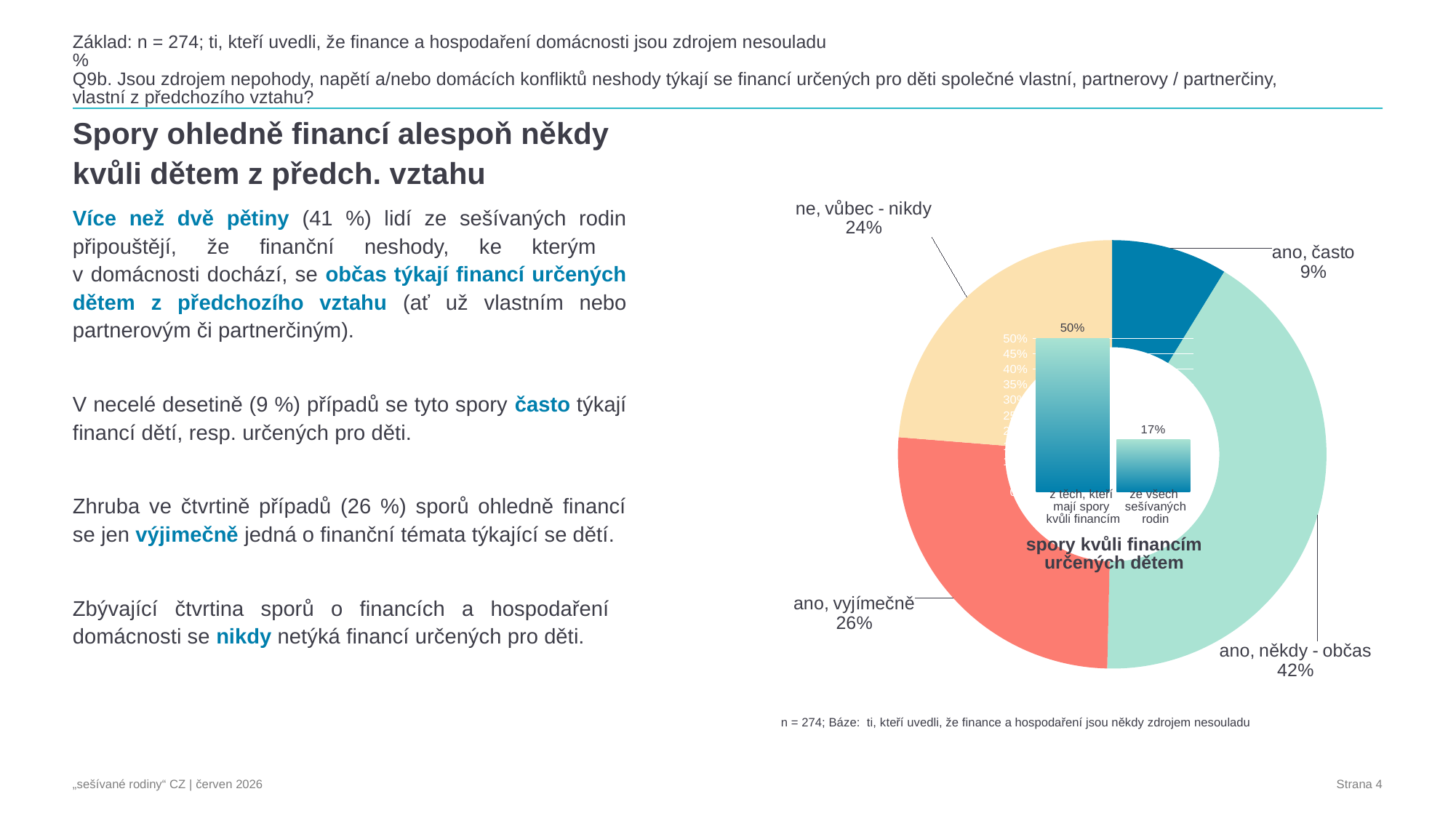

# Základ: n = 274; ti, kteří uvedli, že finance a hospodaření domácnosti jsou zdrojem nesouladu % Q9b. Jsou zdrojem nepohody, napětí a/nebo domácích konfliktů neshody týkají se financí určených pro děti společné vlastní, partnerovy / partnerčiny, vlastní z předchozího vztahu?

### Chart

| Category | Prodej |
|---|---|
| ano, často | 0.0876 |
| ano, někdy - občas | 0.416 |
| ano, vyjímečně | 0.259 |
| ne, vůbec - nikdy | 0.2372 |
Spory ohledně financí alespoň někdy kvůli dětem z předch. vztahu
Více než dvě pětiny (41 %) lidí ze sešívaných rodin připouštějí, že finanční neshody, ke kterým
v domácnosti dochází, se občas týkají financí určených dětem z předchozího vztahu (ať už vlastním nebo partnerovým či partnerčiným).

V necelé desetině (9 %) případů se tyto spory často týkají financí dětí, resp. určených pro děti.

Zhruba ve čtvrtině případů (26 %) sporů ohledně financí se jen výjimečně jedná o finanční témata týkající se dětí.

Zbývající čtvrtina sporů o financích a hospodaření  domácnosti se nikdy netýká financí určených pro děti.

### Chart

| Category | Řada 1 |
|---|---|
| vlevo | 0.5 |
| vpravo | 0.17 |
spory kvůli financím
určených dětem
z těch, kteří
mají spory
kvůli financím
ze všech
sešívaných
rodin
n = 274; Báze:  ti, kteří uvedli, že finance a hospodaření jsou někdy zdrojem nesouladu